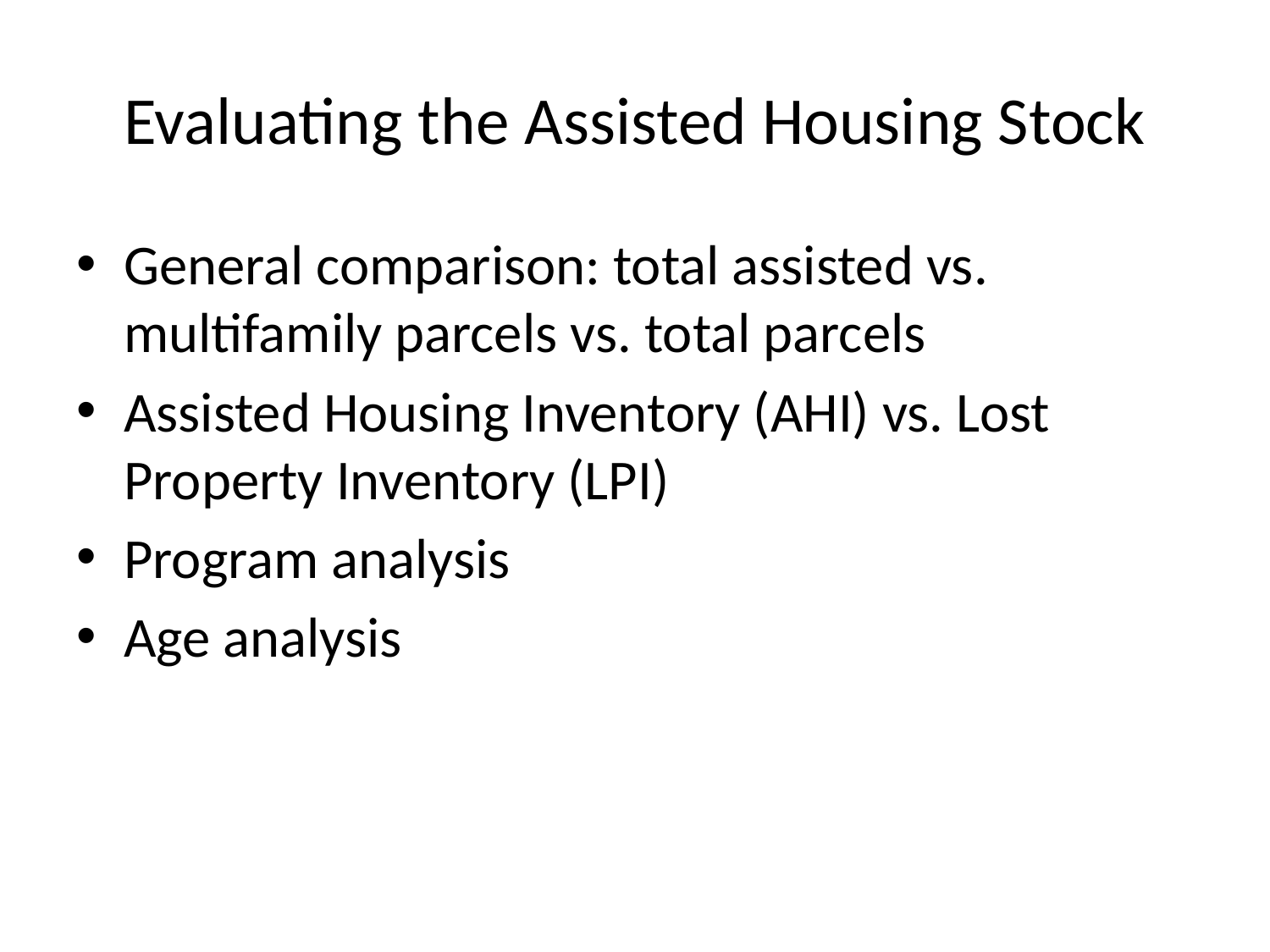

# Evaluating the Assisted Housing Stock
General comparison: total assisted vs. multifamily parcels vs. total parcels
Assisted Housing Inventory (AHI) vs. Lost Property Inventory (LPI)
Program analysis
Age analysis